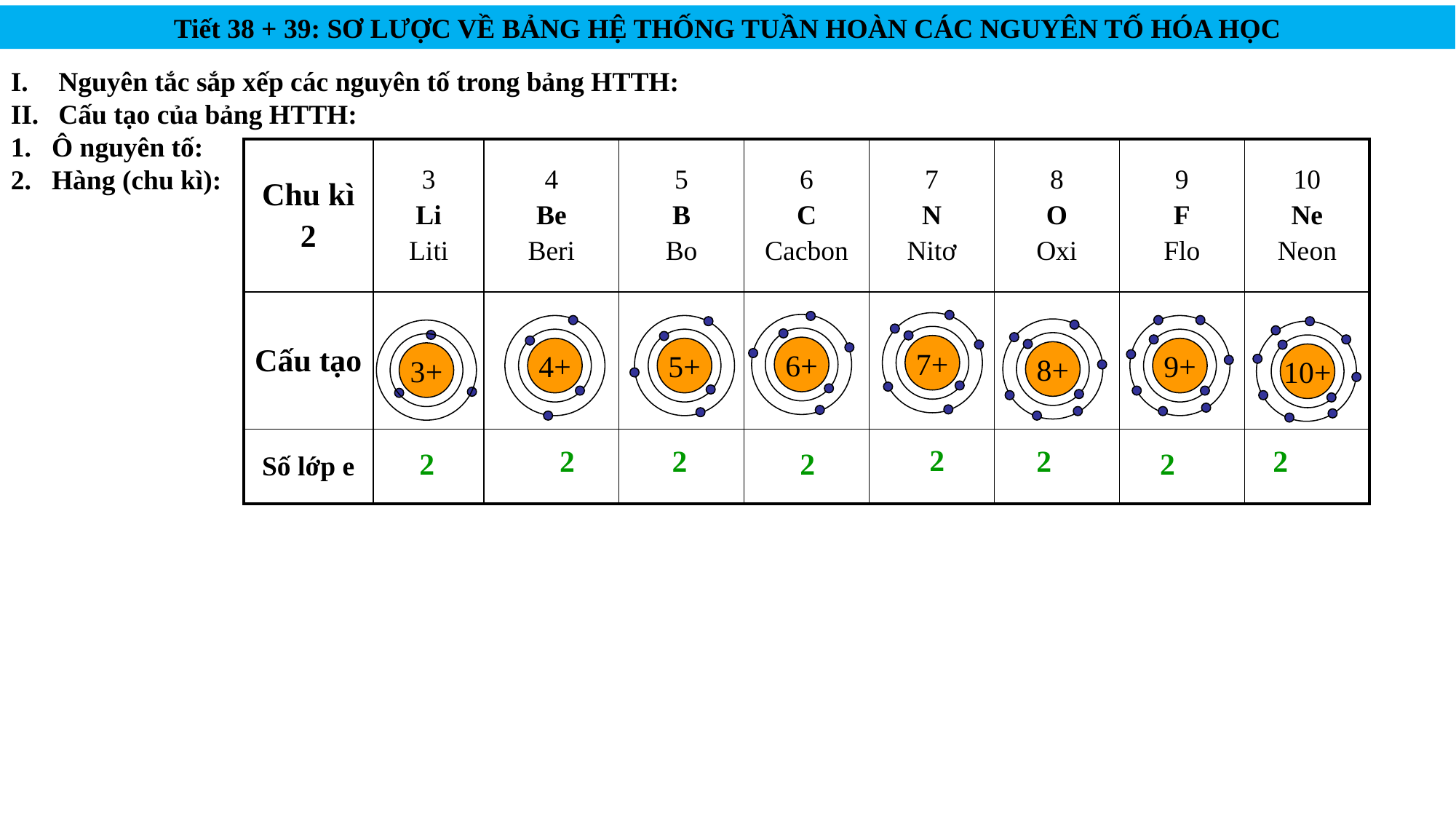

Tiết 38 + 39: SƠ LƯỢC VỀ BẢNG HỆ THỐNG TUẦN HOÀN CÁC NGUYÊN TỐ HÓA HỌC
Nguyên tắc sắp xếp các nguyên tố trong bảng HTTH:
Cấu tạo của bảng HTTH:
Ô nguyên tố:
Hàng (chu kì):

| Chu kì 2 | 3 Li Liti | 4 Be Beri | 5 B Bo | 6 C Cacbon | 7 N Nitơ | 8 O Oxi | 9 F Flo | 10 Ne Neon |
| --- | --- | --- | --- | --- | --- | --- | --- | --- |
| Cấu tạo |  |  |  |  |  |  |  |  |
| Số lớp e |  |  |  |  |  |  |  |  |

7+

6+

4+

5+

9+

10+

8+

3+

2
2
2
2
2
2
2
2